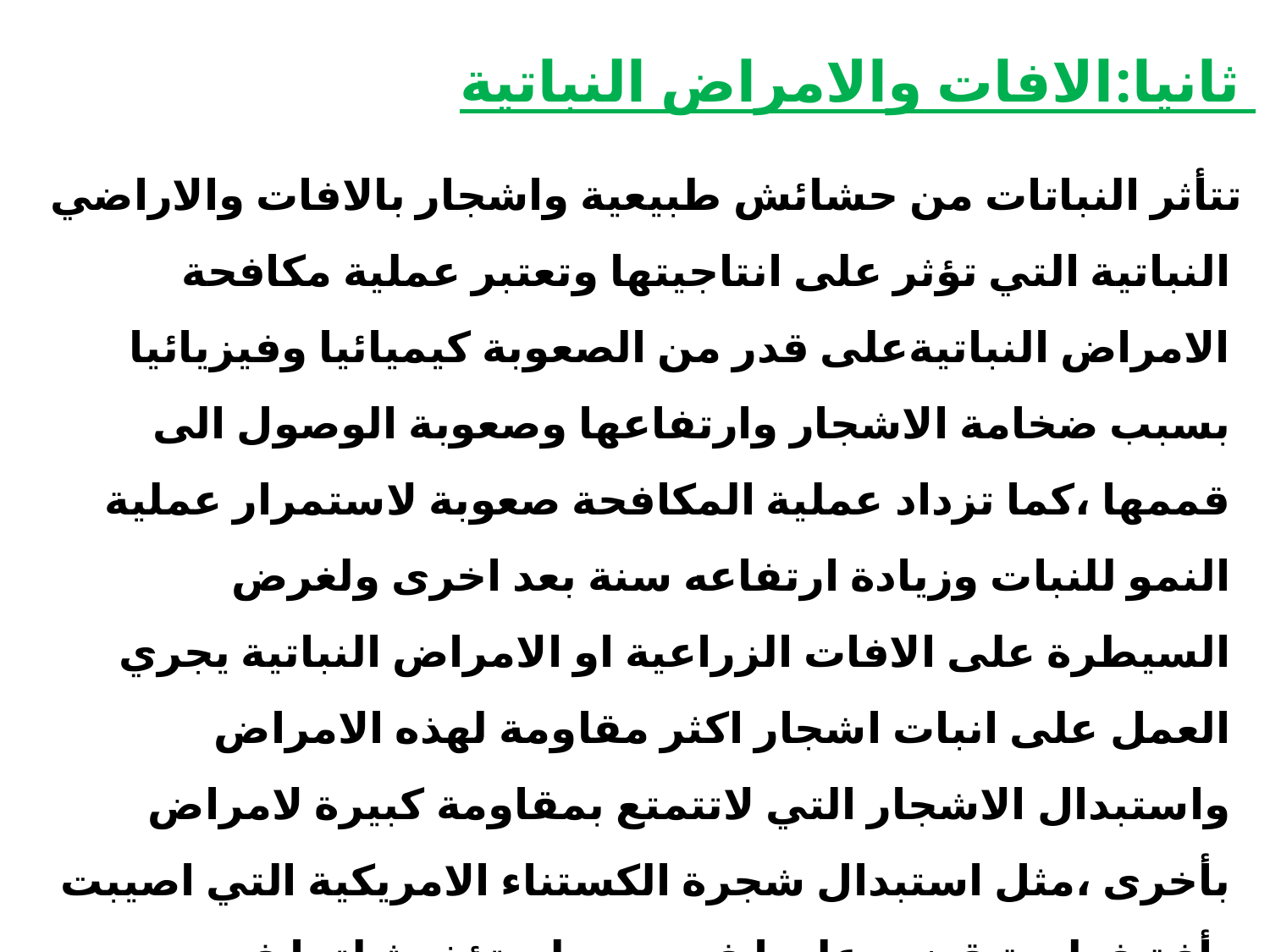

# ثانيا:الافات والامراض النباتية
تتأثر النباتات من حشائش طبيعية واشجار بالافات والاراضي النباتية التي تؤثر على انتاجيتها وتعتبر عملية مكافحة الامراض النباتيةعلى قدر من الصعوبة كيميائيا وفيزيائيا بسبب ضخامة الاشجار وارتفاعها وصعوبة الوصول الى قممها ،كما تزداد عملية المكافحة صعوبة لاستمرار عملية النمو للنبات وزيادة ارتفاعه سنة بعد اخرى ولغرض السيطرة على الافات الزراعية او الامراض النباتية يجري العمل على انبات اشجار اكثر مقاومة لهذه الامراض واستبدال الاشجار التي لاتتمتع بمقاومة كبيرة لامراض بأخرى ،مثل استبدال شجرة الكستناء الامريكية التي اصيبت بأفة فطرية قضت عليها في حين لم تؤذ مثيلتها في الصين،كما ان شجرة الدردار هي الاخرى اصيبت بنوع من الخنافس  قضت على جميع الاشجار الناميةفي اوربا وامريكا الشمالية.